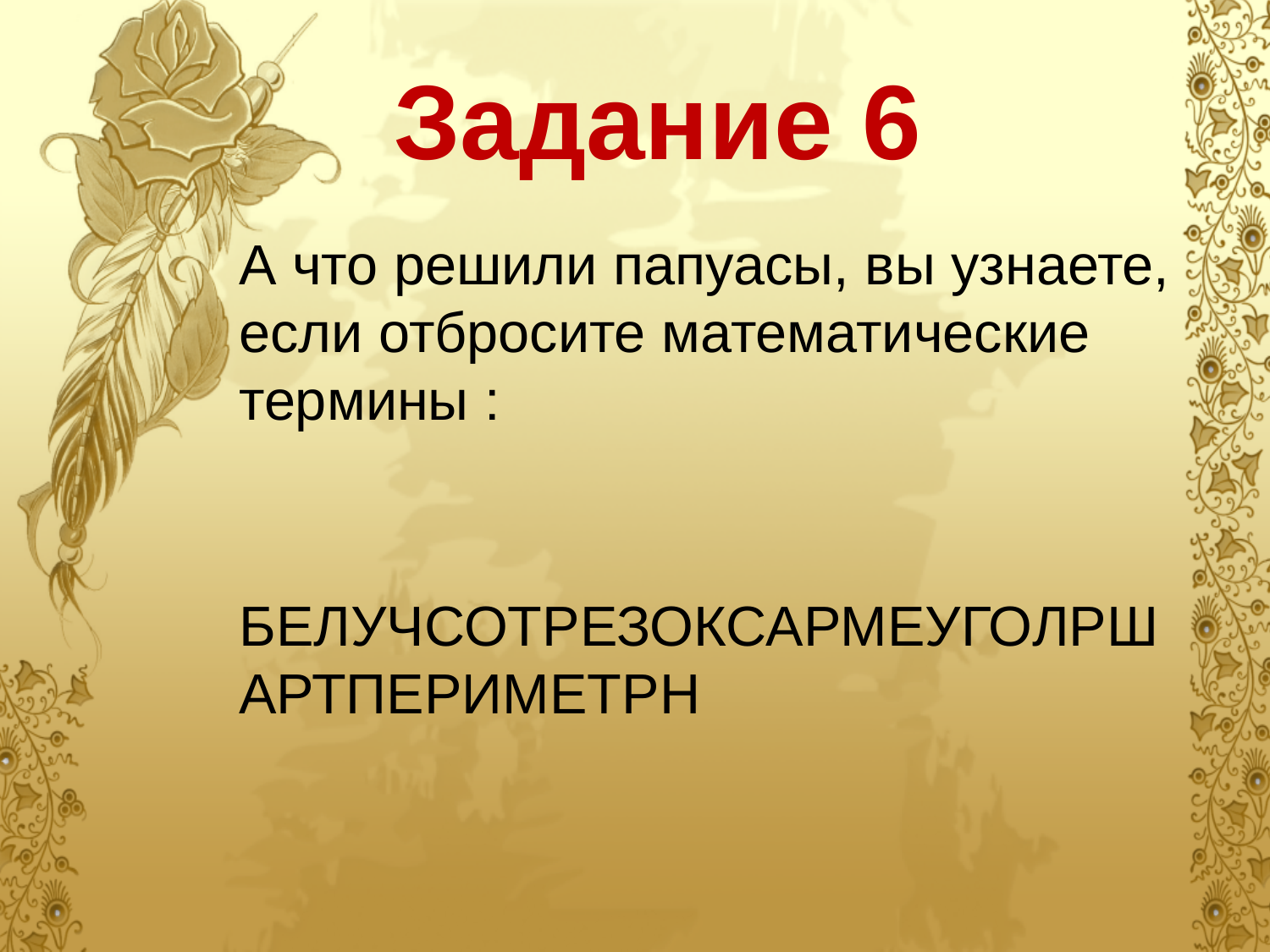

# Задание 6
	А что решили папуасы, вы узнаете, если отбросите математические термины :

	БЕЛУЧСОТРЕЗОКСАРМЕУГОЛРШАРТПЕРИМЕТРН